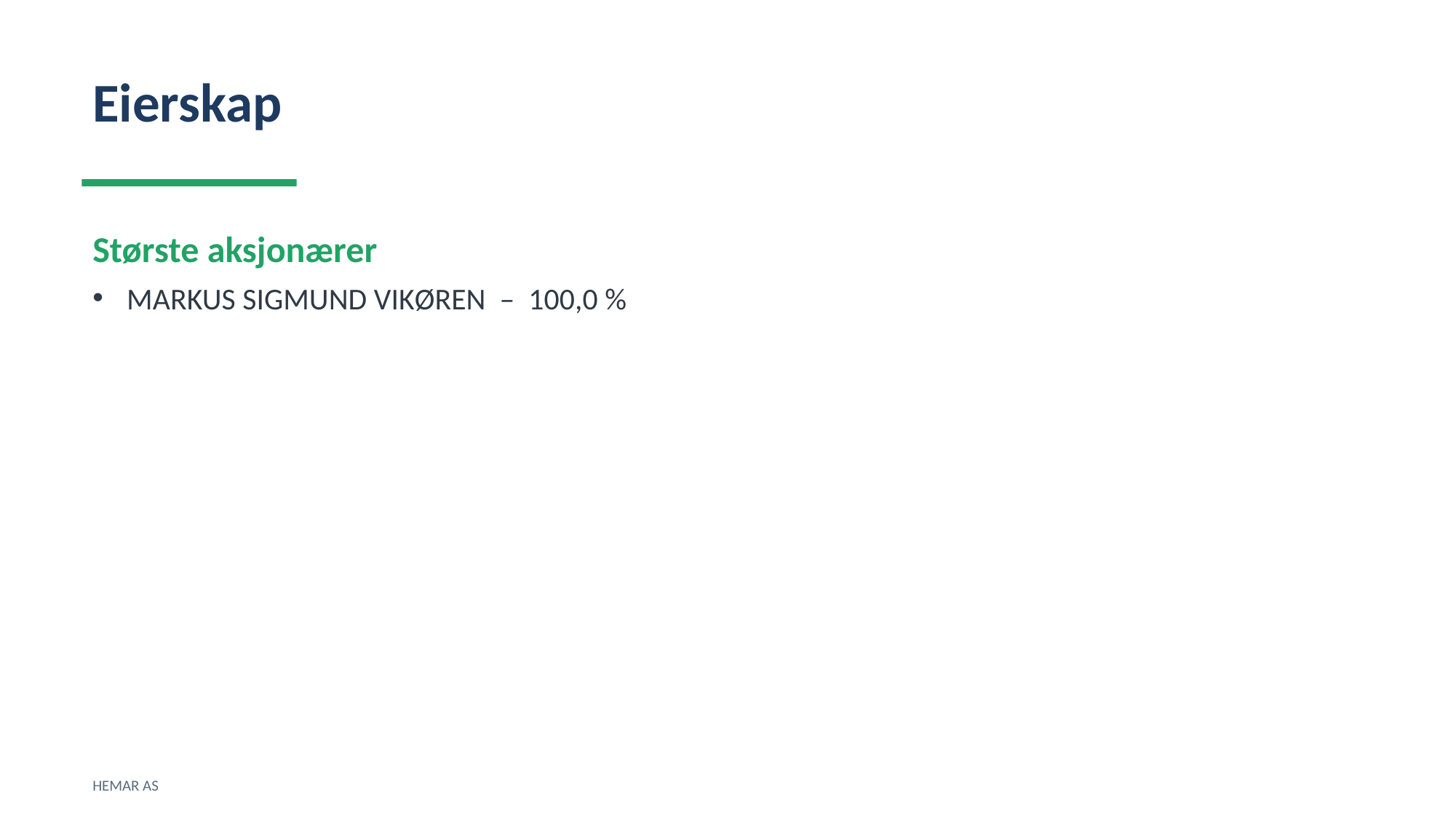

Eierskap

Største aksjonærer
MARKUS SIGMUND VIKØREN  –  100,0 %
HEMAR AS